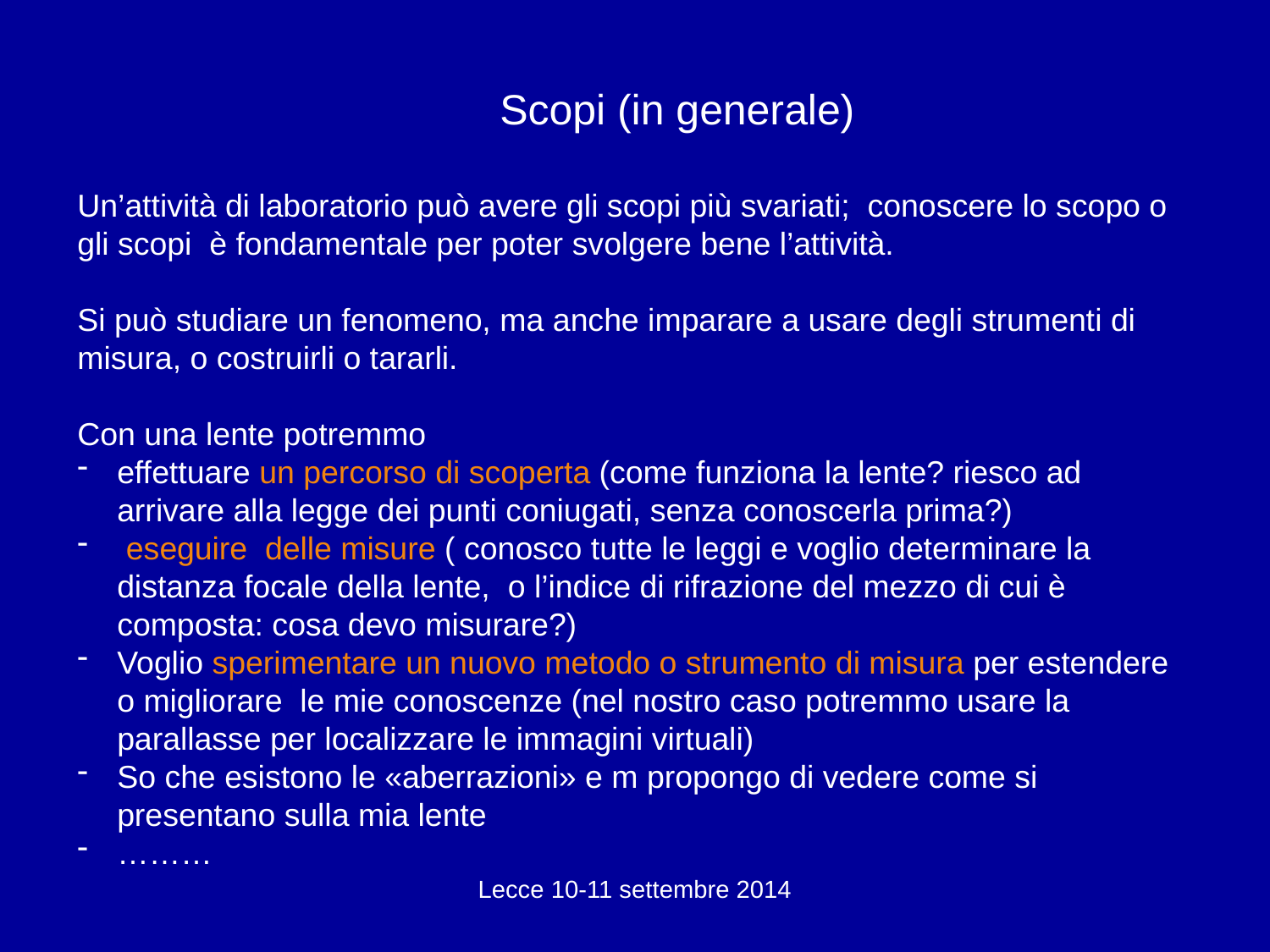

Scopi (in generale)

Un’attività di laboratorio può avere gli scopi più svariati;  conoscere lo scopo o gli scopi  è fondamentale per poter svolgere bene l’attività.

Si può studiare un fenomeno, ma anche imparare a usare degli strumenti di misura, o costruirli o tararli.

Con una lente potremmo
effettuare un percorso di scoperta (come funziona la lente? riesco ad arrivare alla legge dei punti coniugati, senza conoscerla prima?)
 eseguire  delle misure ( conosco tutte le leggi e voglio determinare la distanza focale della lente,  o l’indice di rifrazione del mezzo di cui è composta: cosa devo misurare?)
Voglio sperimentare un nuovo metodo o strumento di misura per estendere o migliorare  le mie conoscenze (nel nostro caso potremmo usare la parallasse per localizzare le immagini virtuali)
So che esistono le «aberrazioni» e m propongo di vedere come si presentano sulla mia lente
………

Lecce 10-11 settembre 2014